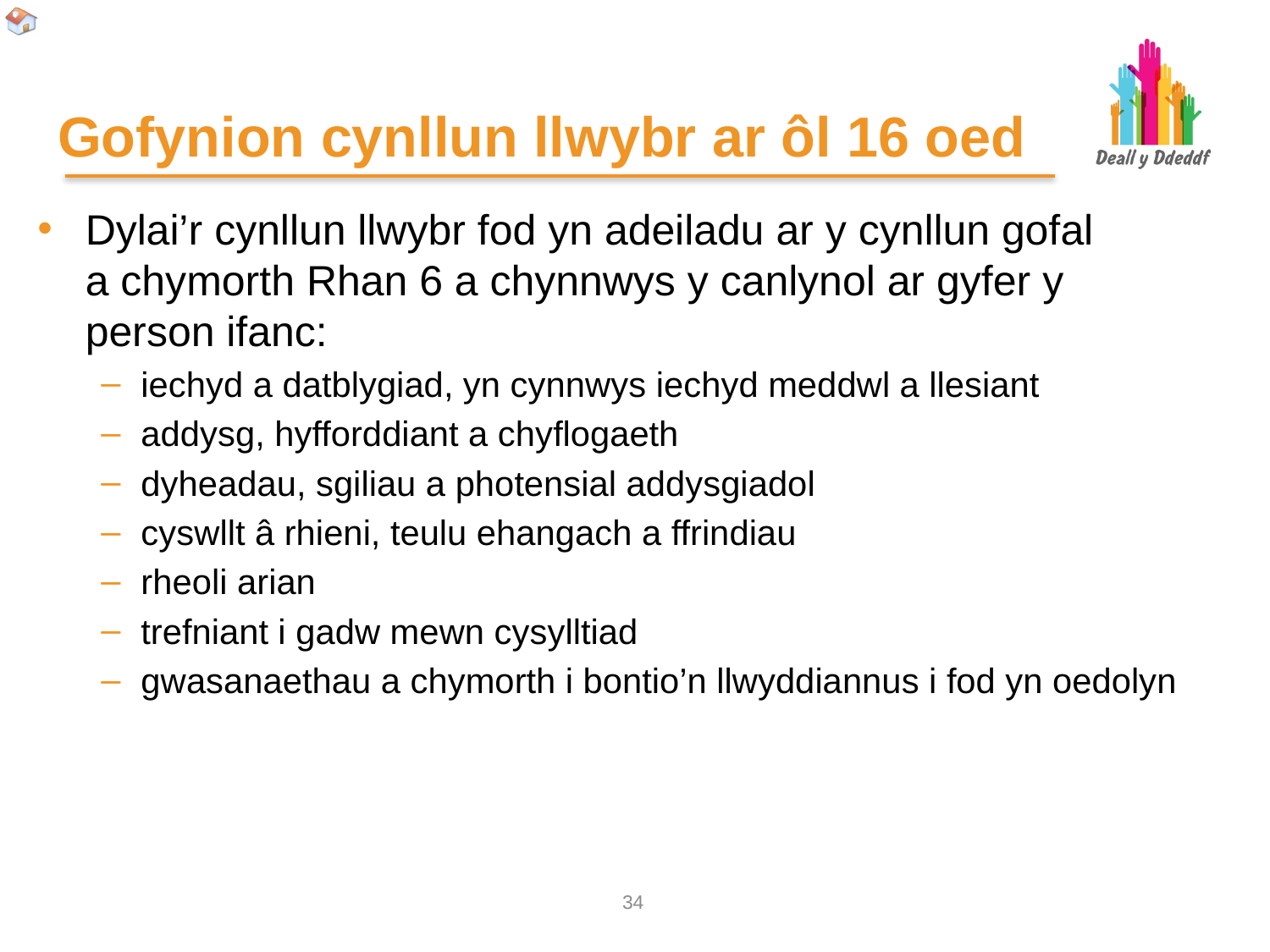

# Gofynion cynllun llwybr ar ôl 16 oed
Dylai’r cynllun llwybr fod yn adeiladu ar y cynllun gofal
a chymorth Rhan 6 a chynnwys y canlynol ar gyfer y
person ifanc:
iechyd a datblygiad, yn cynnwys iechyd meddwl a llesiant
addysg, hyfforddiant a chyflogaeth
dyheadau, sgiliau a photensial addysgiadol
cyswllt â rhieni, teulu ehangach a ffrindiau
rheoli arian
trefniant i gadw mewn cysylltiad
gwasanaethau a chymorth i bontio’n llwyddiannus i fod yn oedolyn
34